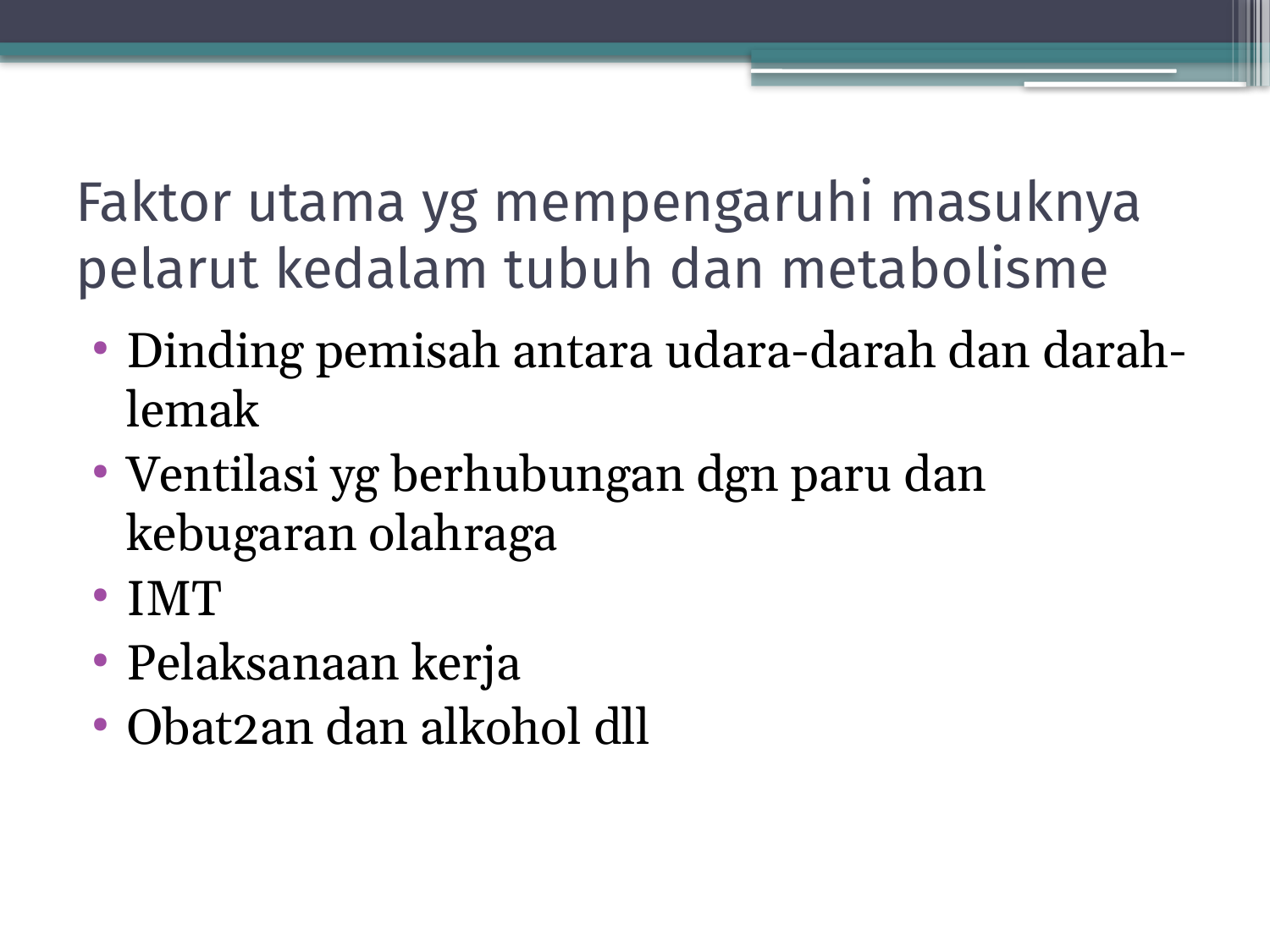

# Faktor utama yg mempengaruhi masuknya pelarut kedalam tubuh dan metabolisme
Dinding pemisah antara udara-darah dan darah-lemak
Ventilasi yg berhubungan dgn paru dan kebugaran olahraga
IMT
Pelaksanaan kerja
Obat2an dan alkohol dll